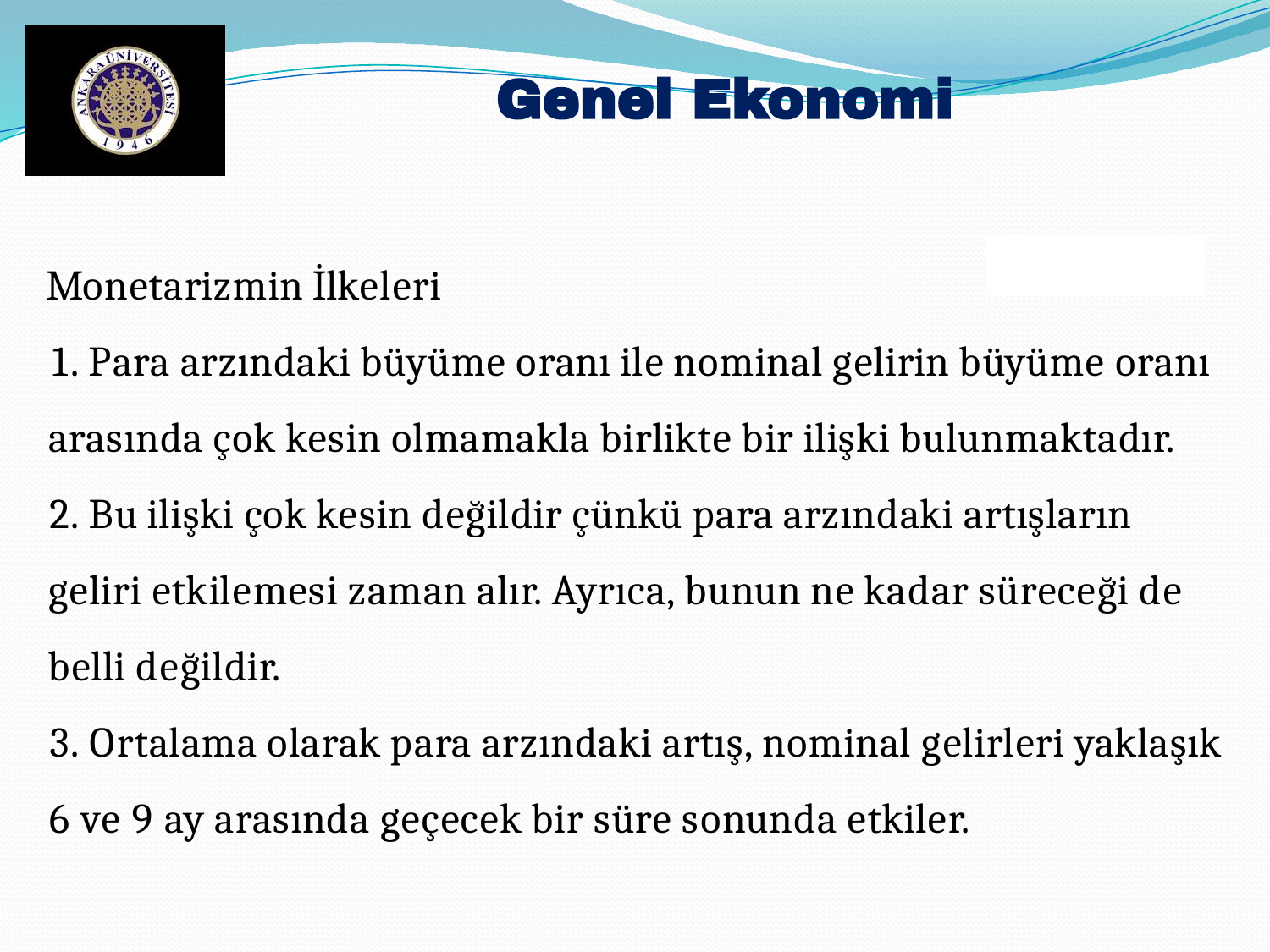

Genel Ekonomi
Monetarizmin İlkeleri
1. Para arzındaki büyüme oranı ile nominal gelirin büyüme oranı arasında çok kesin olmamakla birlikte bir ilişki bulunmaktadır.
2. Bu ilişki çok kesin değildir çünkü para arzındaki artışların geliri etkilemesi zaman alır. Ayrıca, bunun ne kadar süreceği de belli değildir.
3. Ortalama olarak para arzındaki artış, nominal gelirleri yaklaşık 6 ve 9 ay arasında geçecek bir süre sonunda etkiler.